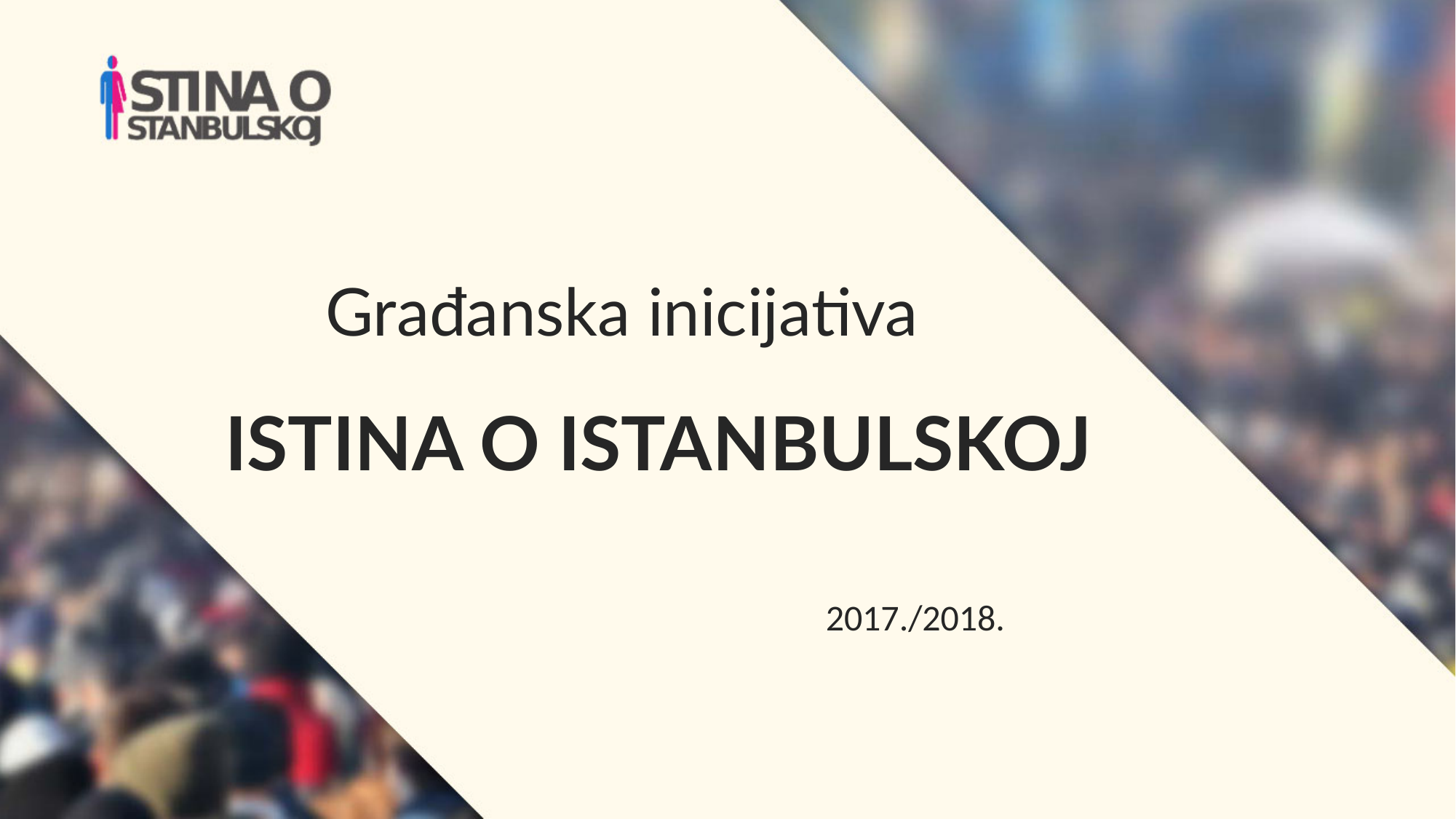

# Građanska inicijativa ISTINA O ISTANBULSKOJ
2017./2018.